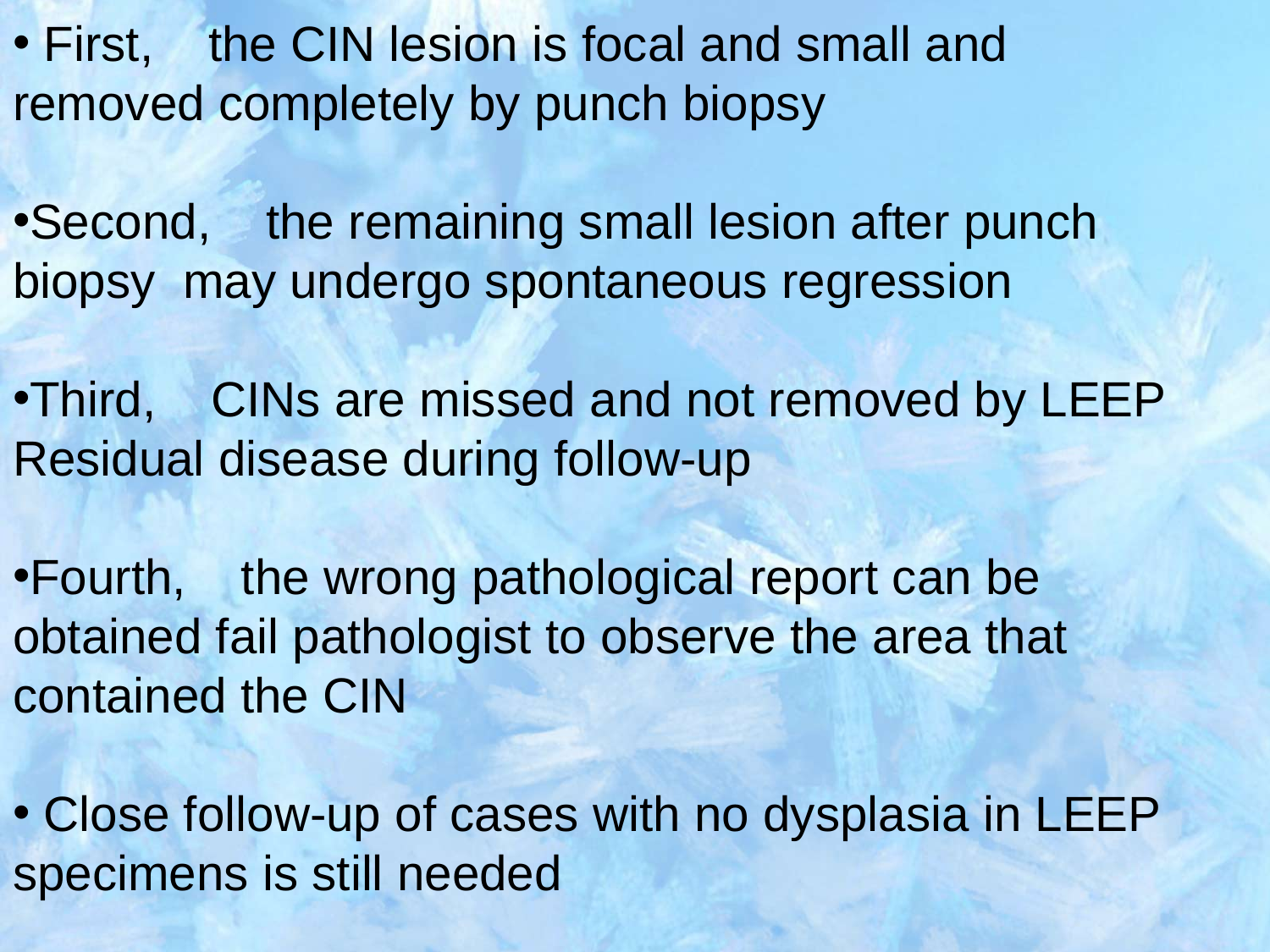

First,    the CIN lesion is focal and small and   removed completely by punch biopsy

Second,    the remaining small lesion after punch biopsy  may undergo spontaneous regression

Third,    CINs are missed and not removed by LEEP Residual disease during follow-up

Fourth,    the wrong pathological report can be obtained fail pathologist to observe the area that contained the CIN

 Close follow-up of cases with no dysplasia in LEEP specimens is still needed